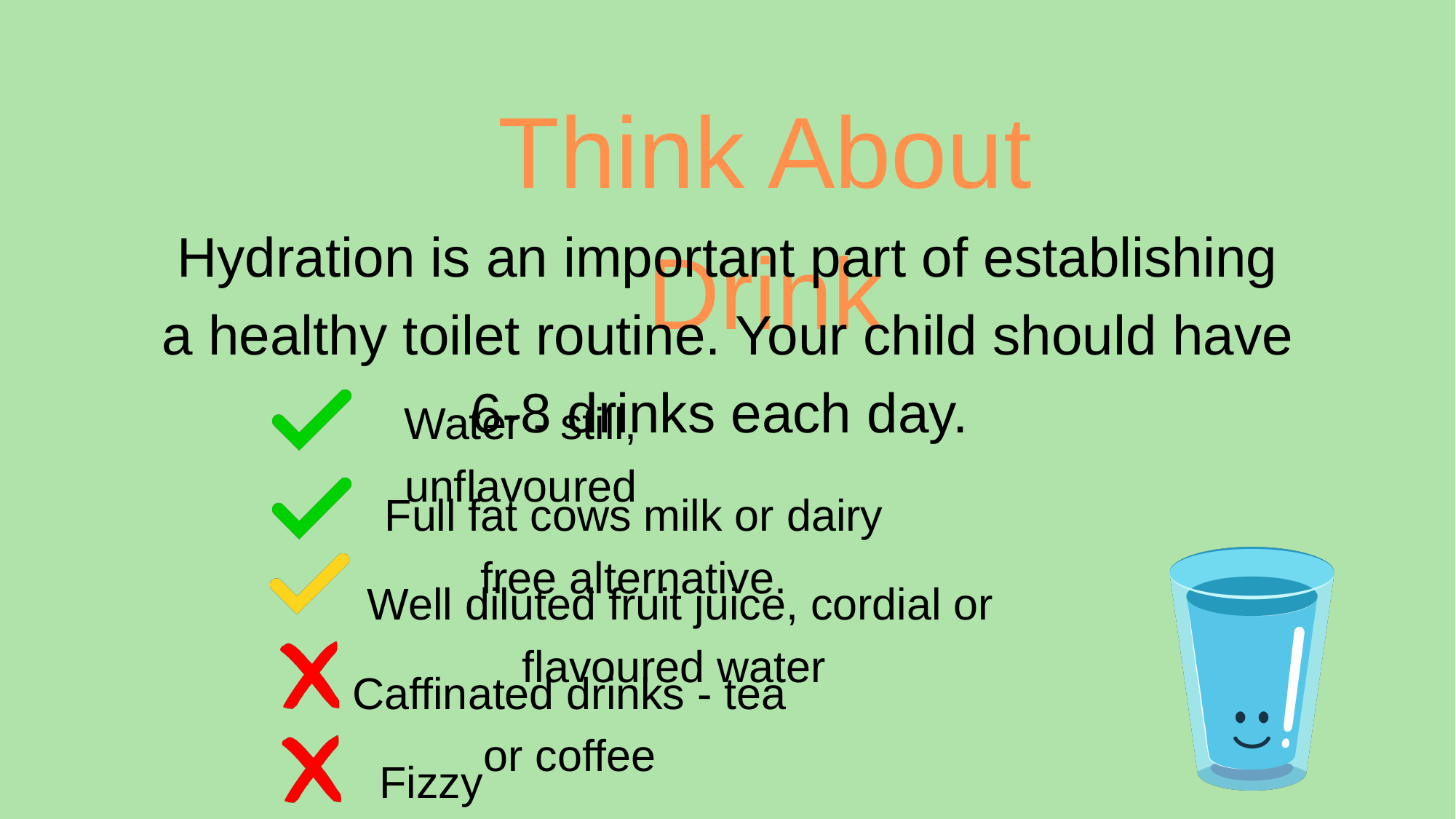

Think About Drink
Hydration is an important part of establishing a healthy toilet routine. Your child should have 6-8 drinks each day.
Water - still, unflavoured
Full fat cows milk or dairy free alternative.
Well diluted fruit juice, cordial or flavoured water
Caffinated drinks - tea or coffee
Fizzy drinks